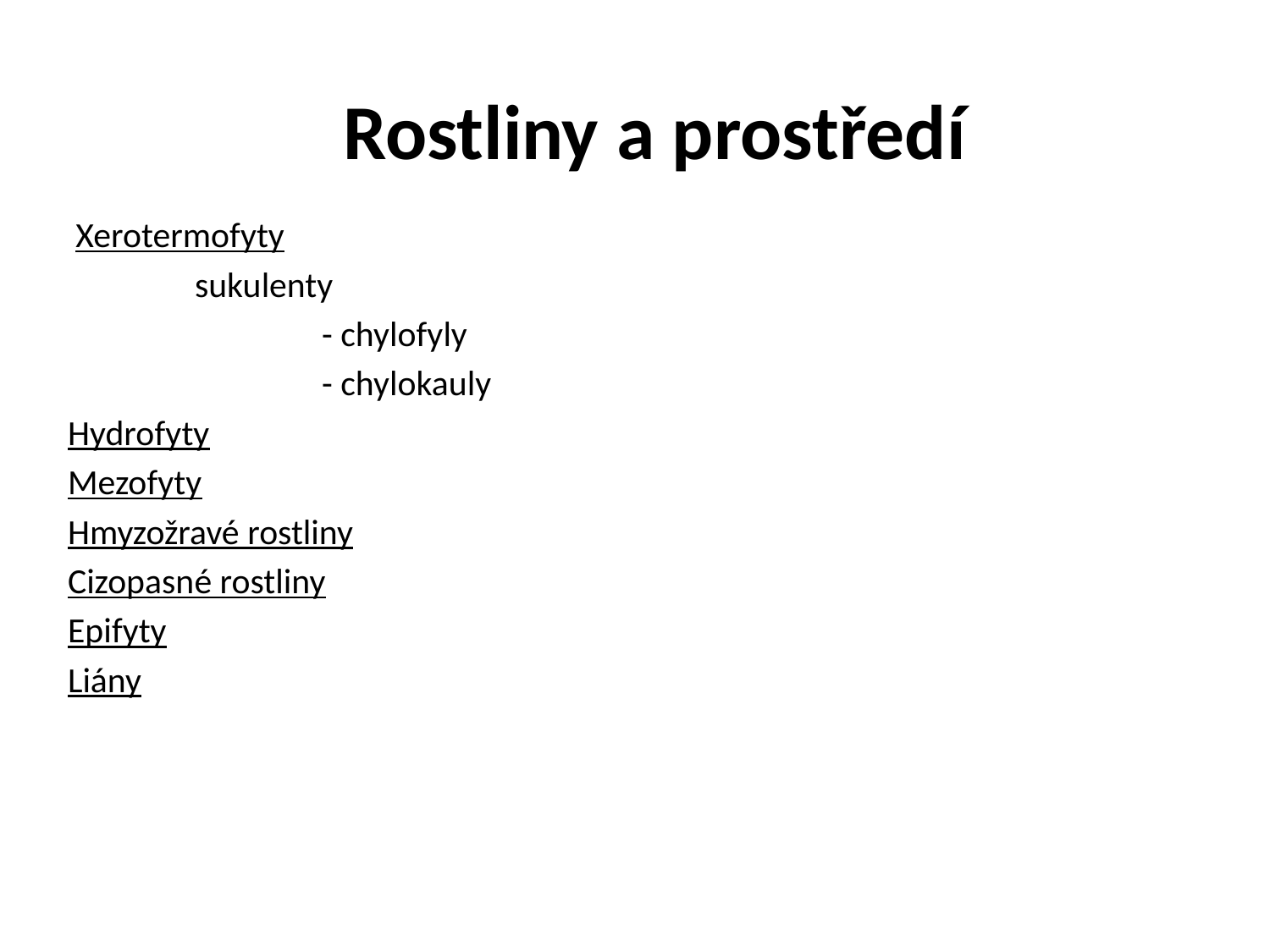

# Rostliny a prostředí
 Xerotermofyty
	sukulenty
		- chylofyly
		- chylokauly
Hydrofyty
Mezofyty
Hmyzožravé rostliny
Cizopasné rostliny
Epifyty
Liány